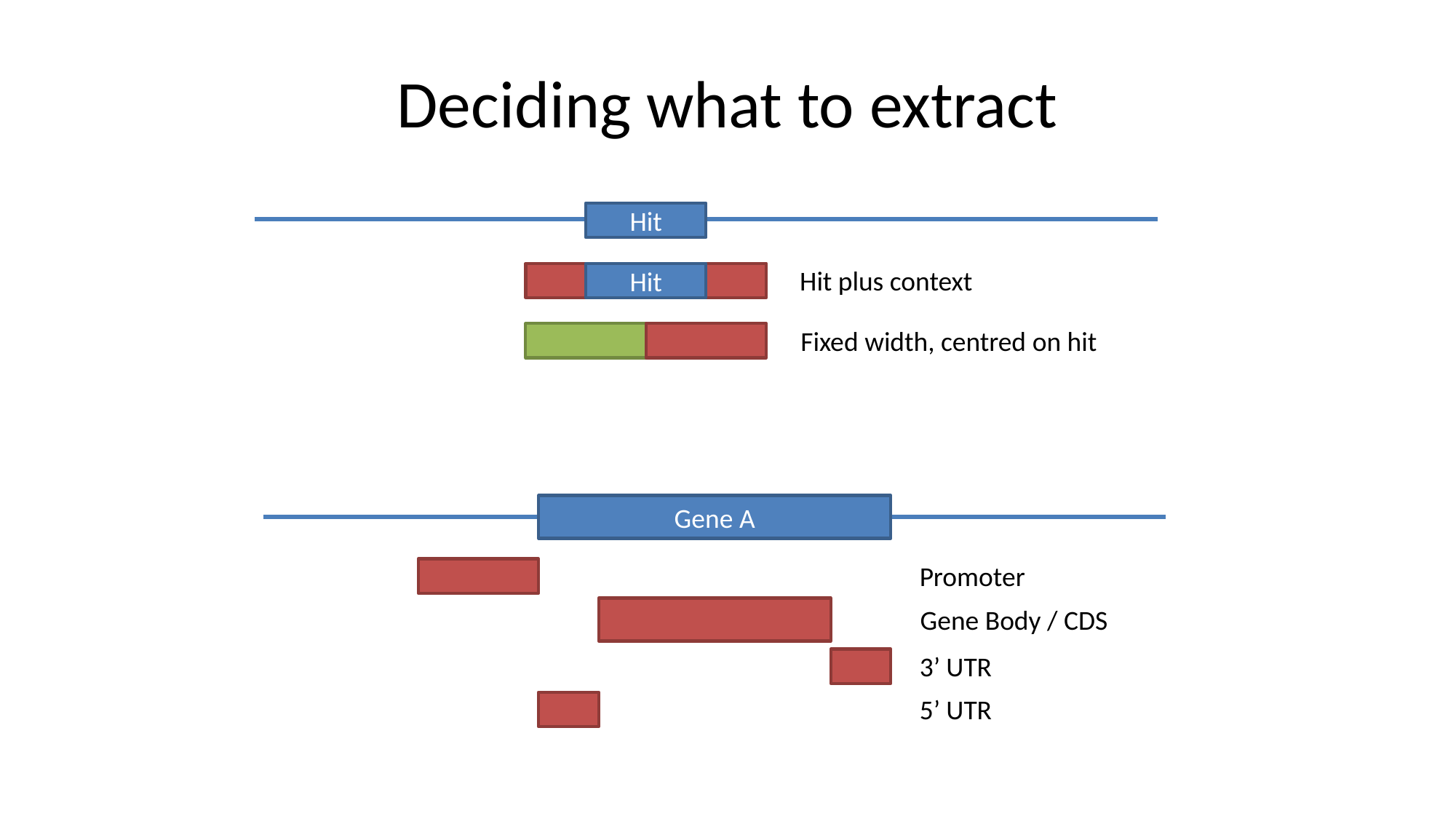

# Deciding what to extract
Hit
Hit plus context

Hit
Fixed width, centred on hit

Gene A
Promoter

Gene Body / CDS

3’ UTR

5’ UTR